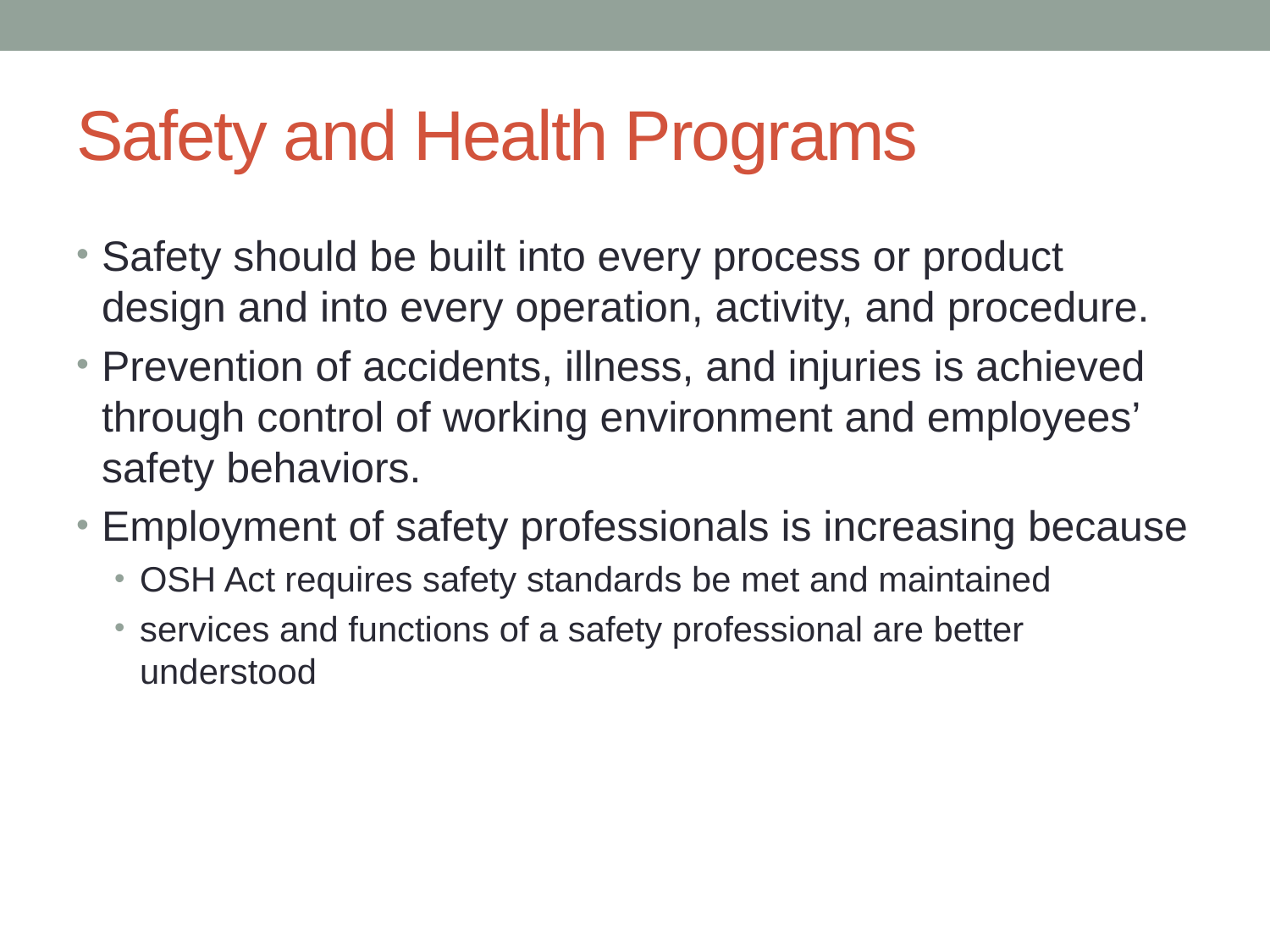

# Safety and Health Programs
Safety should be built into every process or product design and into every operation, activity, and procedure.
Prevention of accidents, illness, and injuries is achieved through control of working environment and employees’ safety behaviors.
Employment of safety professionals is increasing because
OSH Act requires safety standards be met and maintained
services and functions of a safety professional are better understood